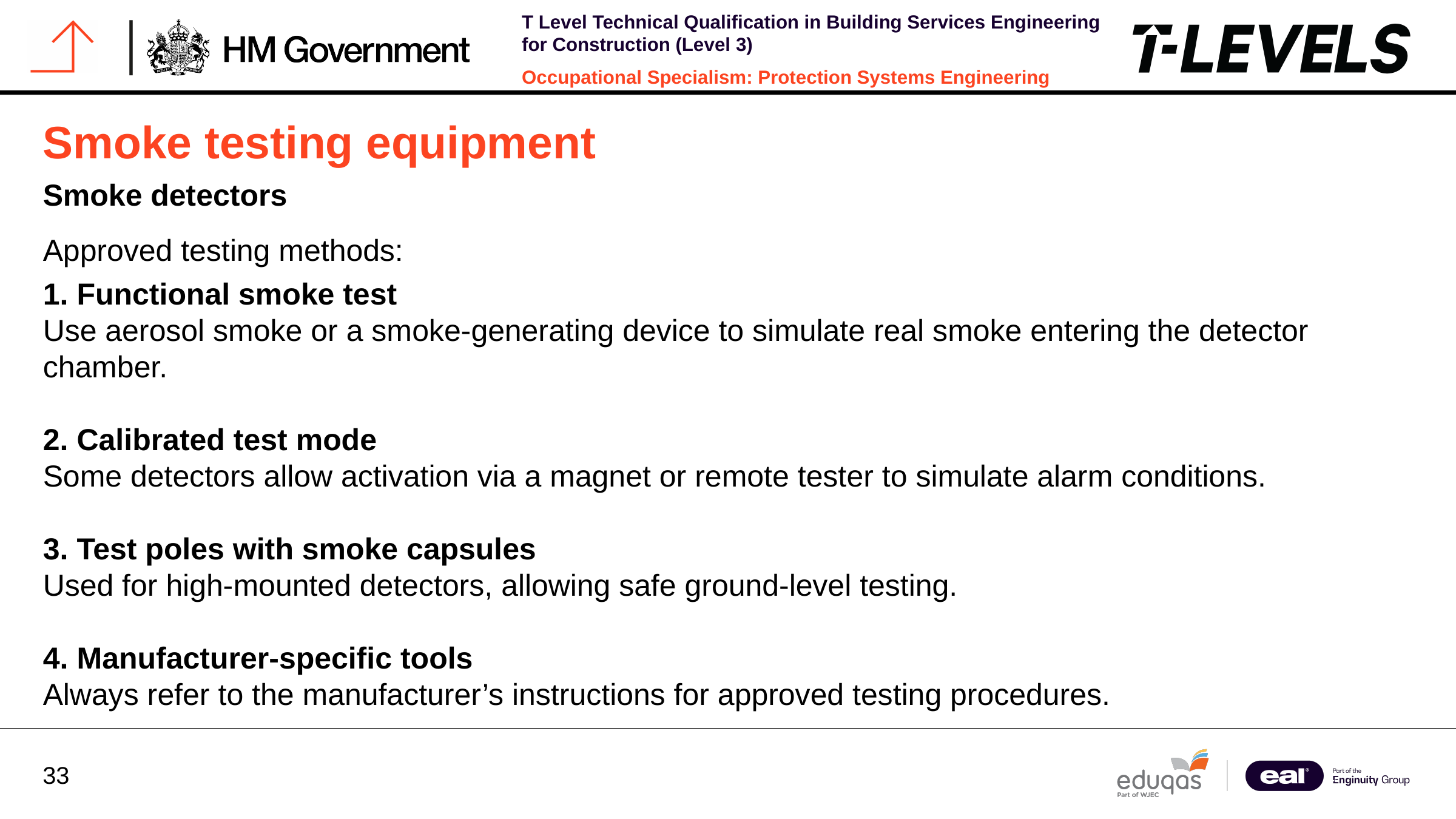

Smoke testing equipment
Smoke detectors
Approved testing methods:
 Functional smoke test
Use aerosol smoke or a smoke-generating device to simulate real smoke entering the detector chamber.

 Calibrated test mode
Some detectors allow activation via a magnet or remote tester to simulate alarm conditions.

 Test poles with smoke capsules
Used for high-mounted detectors, allowing safe ground-level testing.

 Manufacturer-specific tools
Always refer to the manufacturer’s instructions for approved testing procedures.